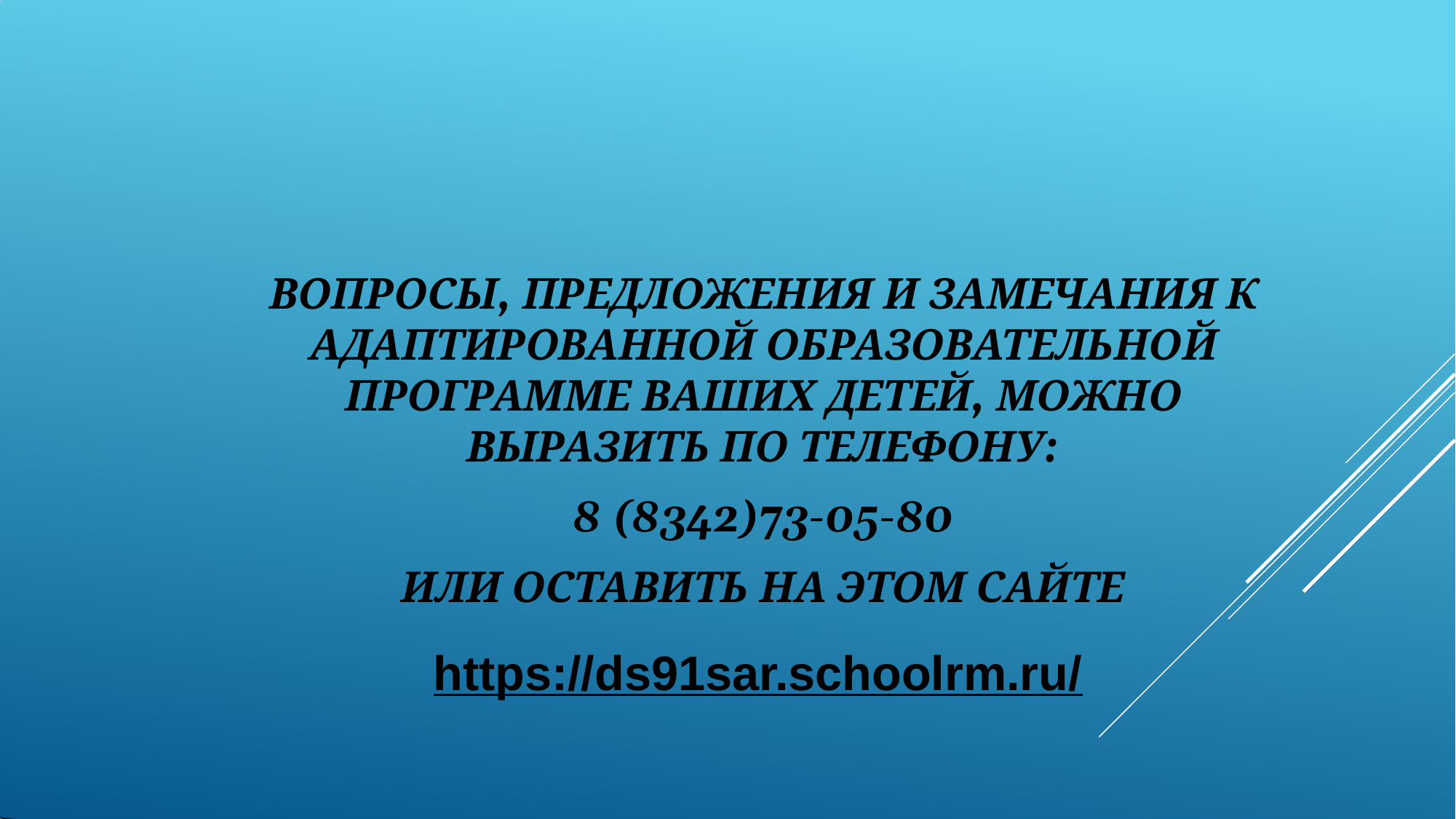

ВОПРОСЫ, ПРЕДЛОЖЕНИЯ И ЗАМЕЧАНИЯ К АДАПТИРОВАННОЙ ОБРАЗОВАТЕЛЬНОЙ ПРОГРАММЕ ВАШИХ ДЕТЕЙ, МОЖНО
ВЫРАЗИТЬ ПО ТЕЛЕФОНУ:
8 (8342)73-05-80
ИЛИ ОСТАВИТЬ НА ЭТОМ САЙТЕ
https://ds91sar.schoolrm.ru/